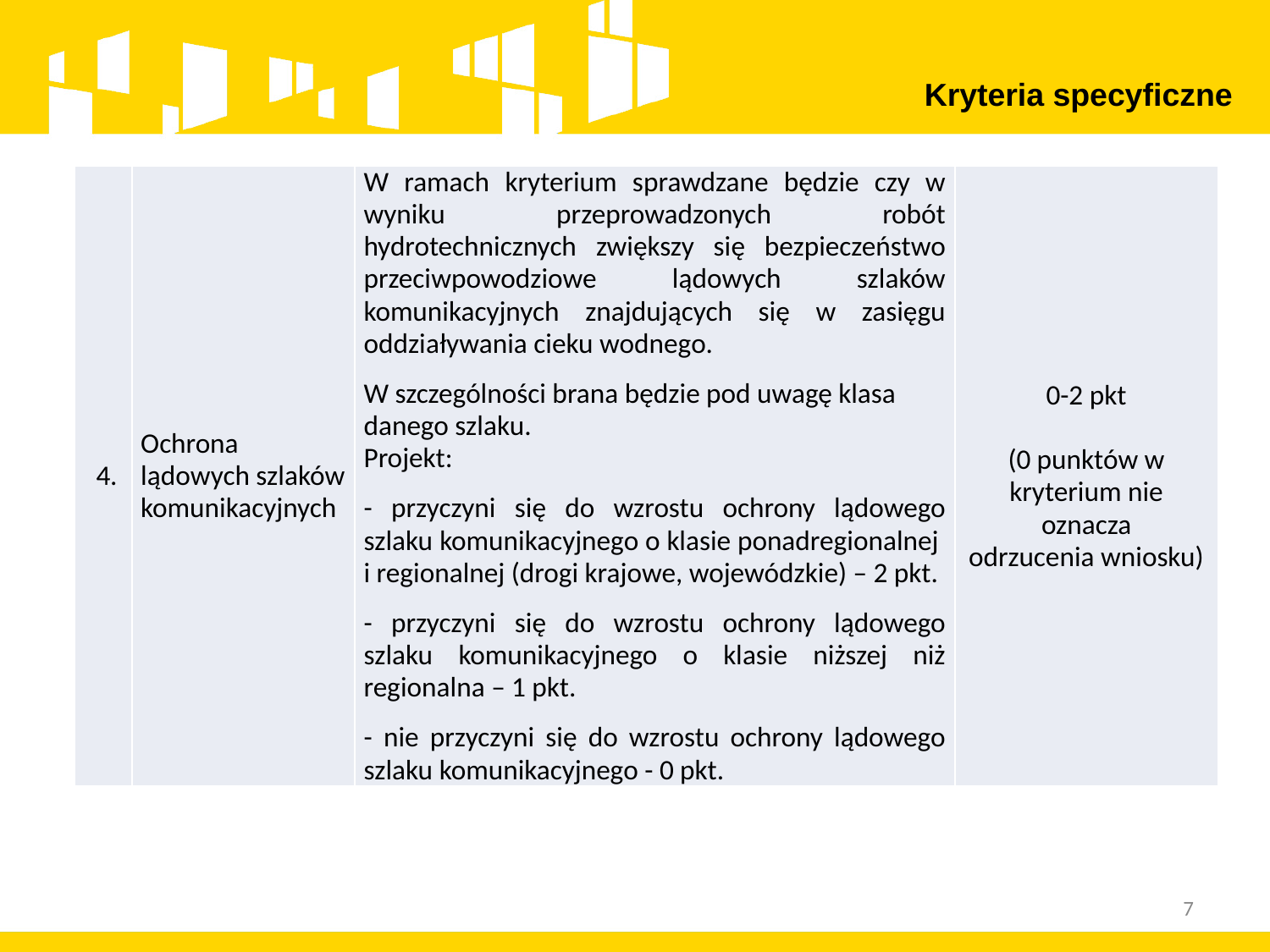

Kryteria specyficzne
| 4. | Ochrona lądowych szlaków komunikacyjnych | W ramach kryterium sprawdzane będzie czy w wyniku przeprowadzonych robót hydrotechnicznych zwiększy się bezpieczeństwo przeciwpowodziowe lądowych szlaków komunikacyjnych znajdujących się w zasięgu oddziaływania cieku wodnego. W szczególności brana będzie pod uwagę klasa danego szlaku. Projekt: - przyczyni się do wzrostu ochrony lądowego szlaku komunikacyjnego o klasie ponadregionalnej i regionalnej (drogi krajowe, wojewódzkie) – 2 pkt. - przyczyni się do wzrostu ochrony lądowego szlaku komunikacyjnego o klasie niższej niż regionalna – 1 pkt. - nie przyczyni się do wzrostu ochrony lądowego szlaku komunikacyjnego - 0 pkt. | 0-2 pkt   (0 punktów w kryterium nie oznacza odrzucenia wniosku) |
| --- | --- | --- | --- |
7